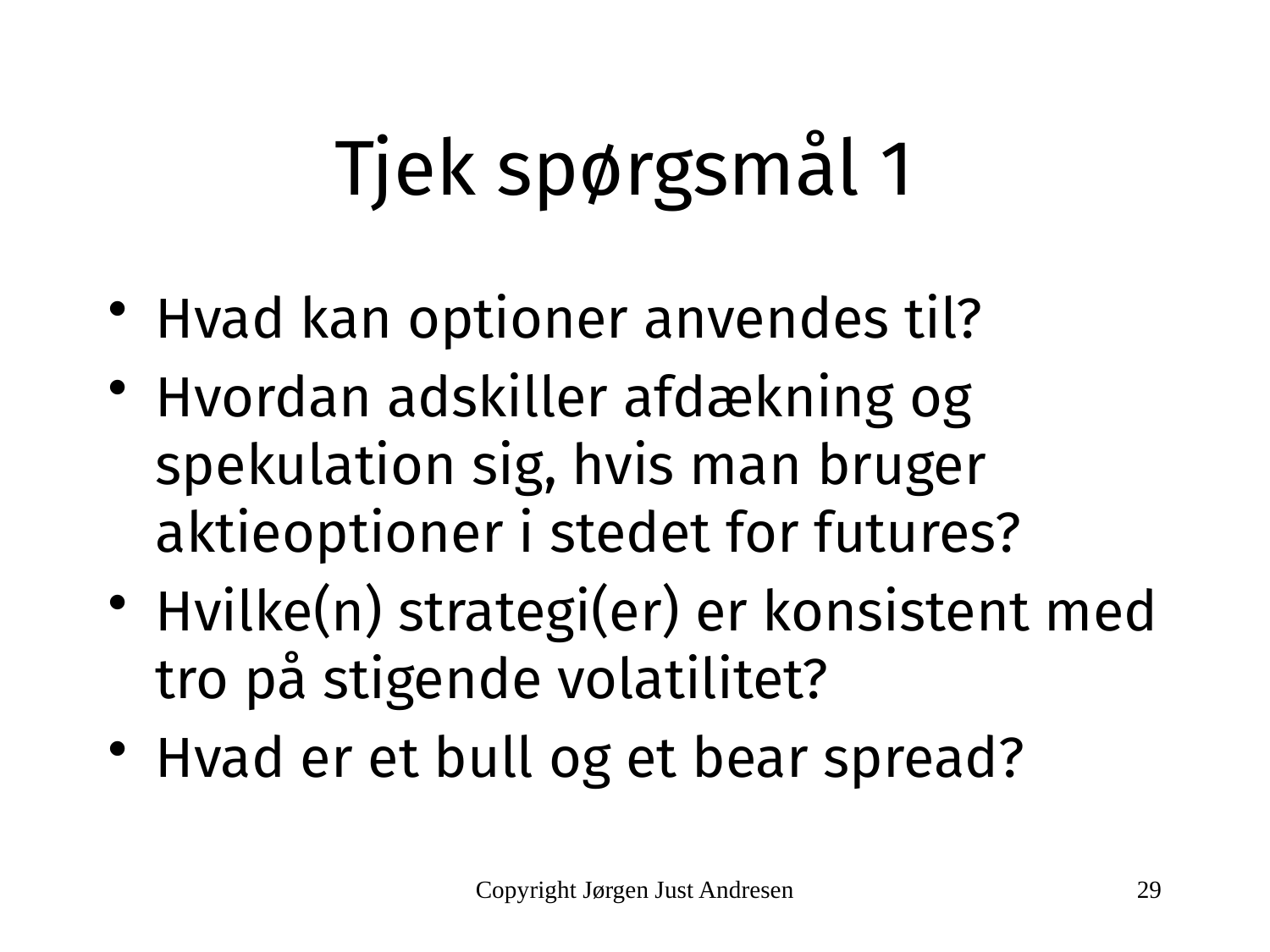

# Tjek spørgsmål 1
Hvad kan optioner anvendes til?
Hvordan adskiller afdækning og spekulation sig, hvis man bruger aktieoptioner i stedet for futures?
Hvilke(n) strategi(er) er konsistent med tro på stigende volatilitet?
Hvad er et bull og et bear spread?

Copyright Jørgen Just Andresen
29